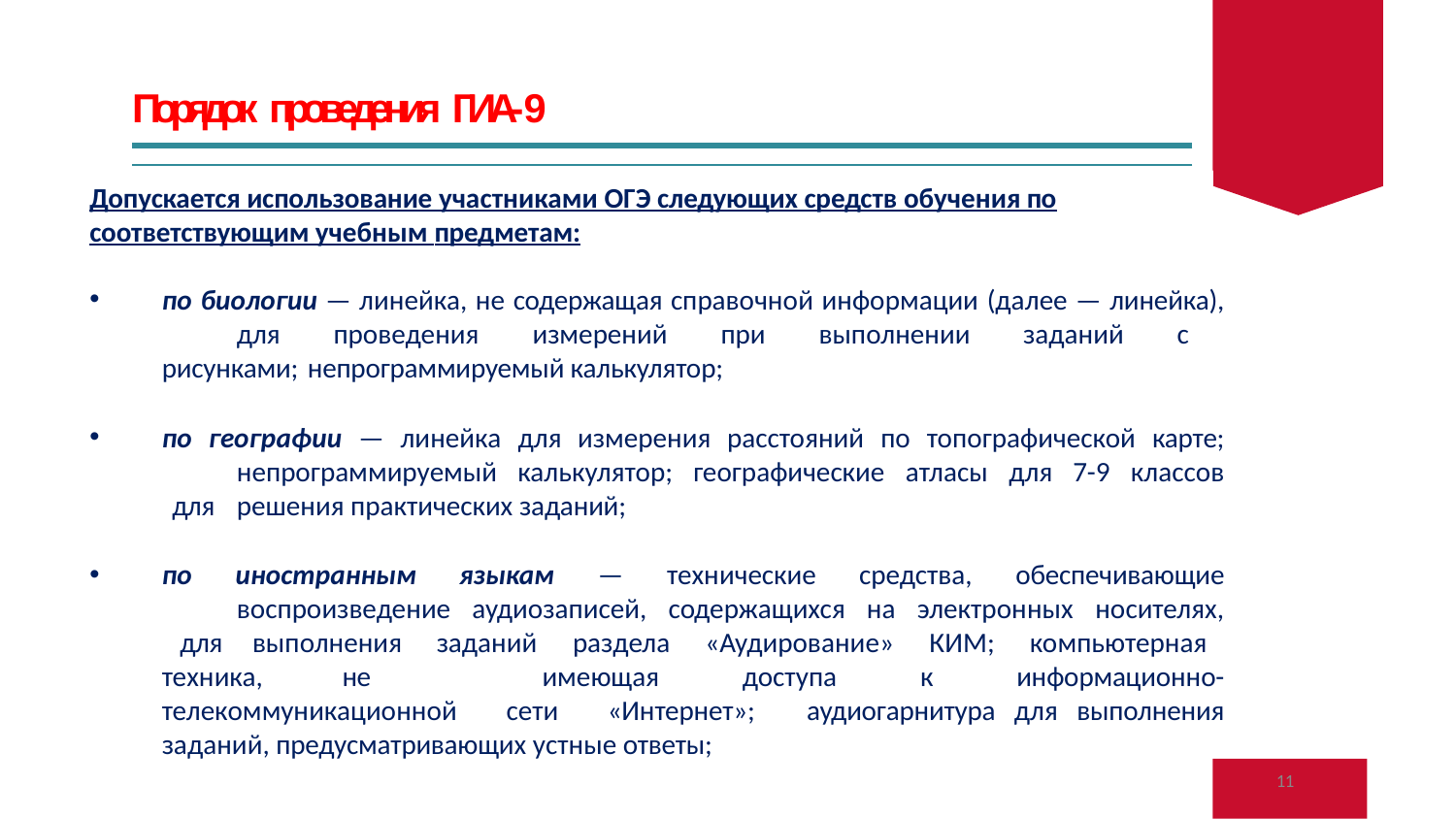

# Порядок проведения ГИА-9
Допускается использование участниками ОГЭ следующих средств обучения по соответствующим учебным предметам:
по биологии — линейка, не содержащая справочной информации (далее — линейка), 	для   проведения   измерений   при   выполнении   заданий   с   рисунками; 	непрограммируемый калькулятор;

по географии — линейка для измерения расстояний по топографической карте; 	непрограммируемый  калькулятор;  географические  атласы  для  7-9  классов  для 	решения практических заданий;

по   иностранным   языкам   —   технические   средства,   обеспечивающие 	воспроизведение  аудиозаписей,  содержащихся  на  электронных  носителях,  для 	выполнения  заданий  раздела  «Аудирование»  КИМ;  компьютерная  техника,  не 	имеющая  доступа  к  информационно-телекоммуникационной  сети  «Интернет»; 	аудиогарнитура для выполнения заданий, предусматривающих устные ответы;
11